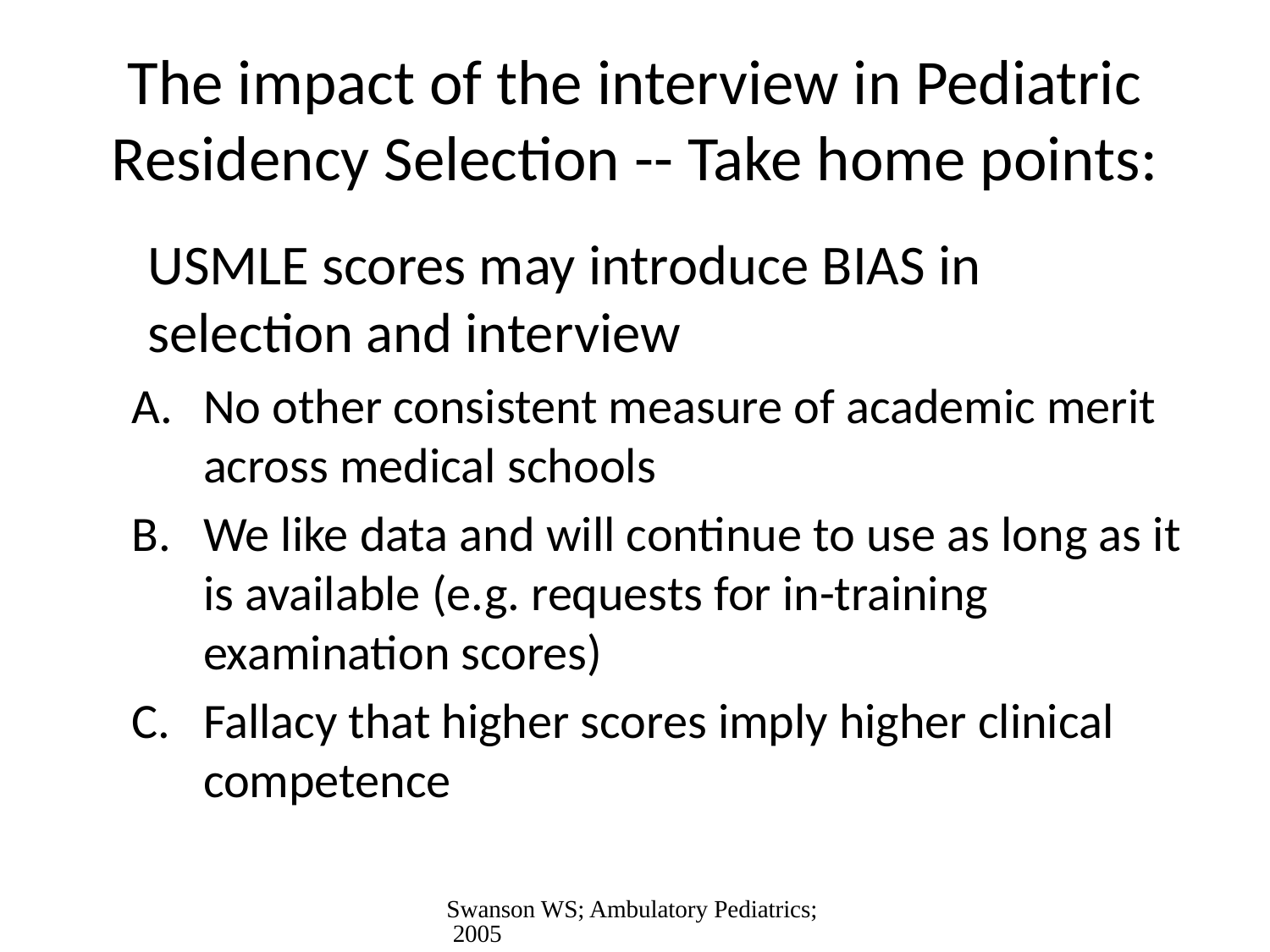

# The impact of the interview in Pediatric Residency Selection -- Take home points:
	USMLE scores may introduce BIAS in selection and interview
No other consistent measure of academic merit across medical schools
We like data and will continue to use as long as it is available (e.g. requests for in-training examination scores)
Fallacy that higher scores imply higher clinical competence
Swanson WS; Ambulatory Pediatrics; 2005